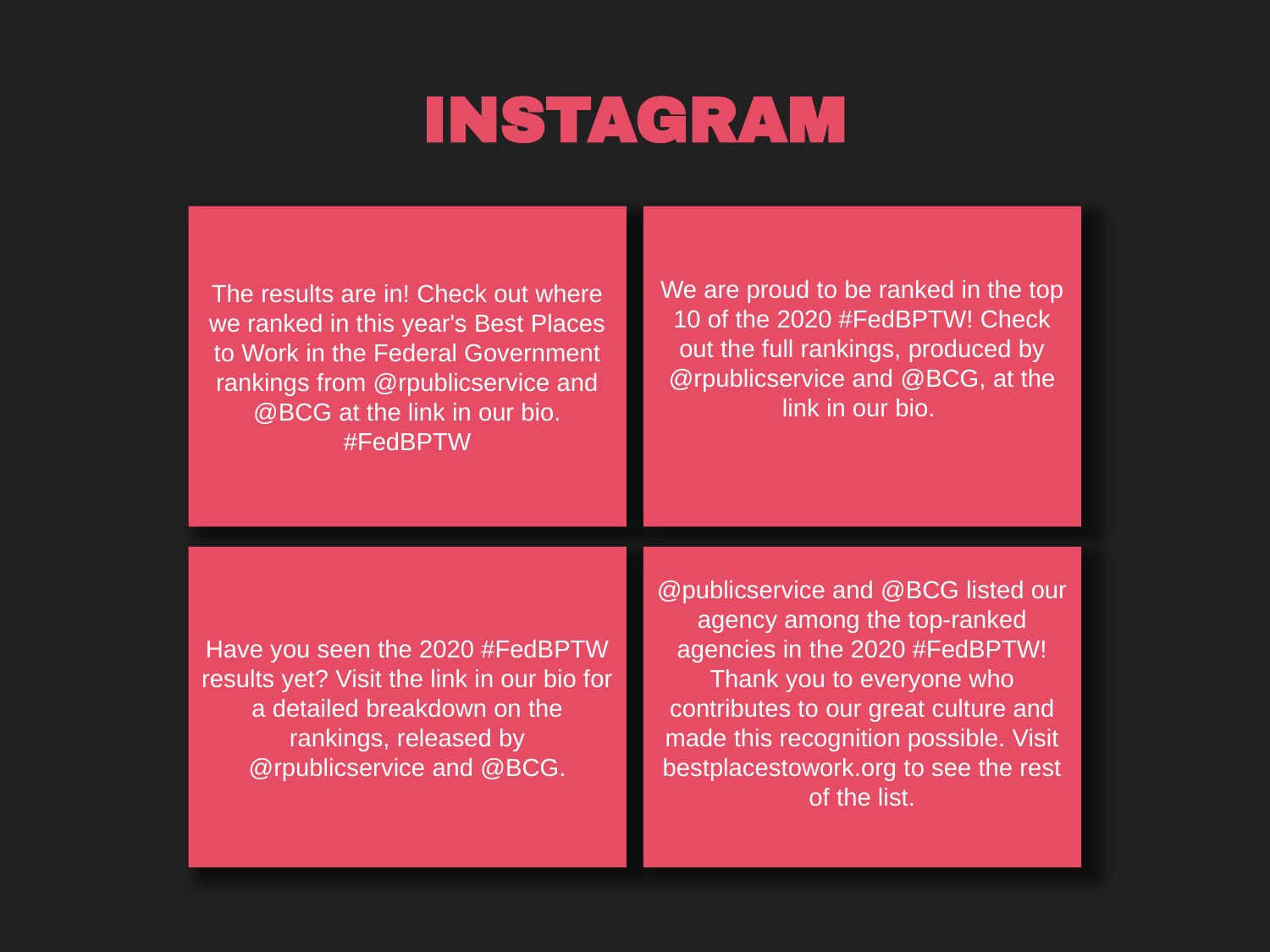

# INSTAGRAM
The results are in! Check out where we ranked in this year's Best Places to Work in the Federal Government rankings from @rpublicservice and @BCG at the link in our bio. #FedBPTW
We are proud to be ranked in the top 10 of the 2020 #FedBPTW! Check out the full rankings, produced by @rpublicservice and @BCG, at the link in our bio.

Have you seen the 2020 #FedBPTW results yet? Visit the link in our bio for a detailed breakdown on the rankings, released by @rpublicservice and @BCG.
@publicservice and @BCG listed our agency among the top-ranked agencies in the 2020 #FedBPTW! Thank you to everyone who contributes to our great culture and made this recognition possible. Visit bestplacestowork.org to see the rest of the list.